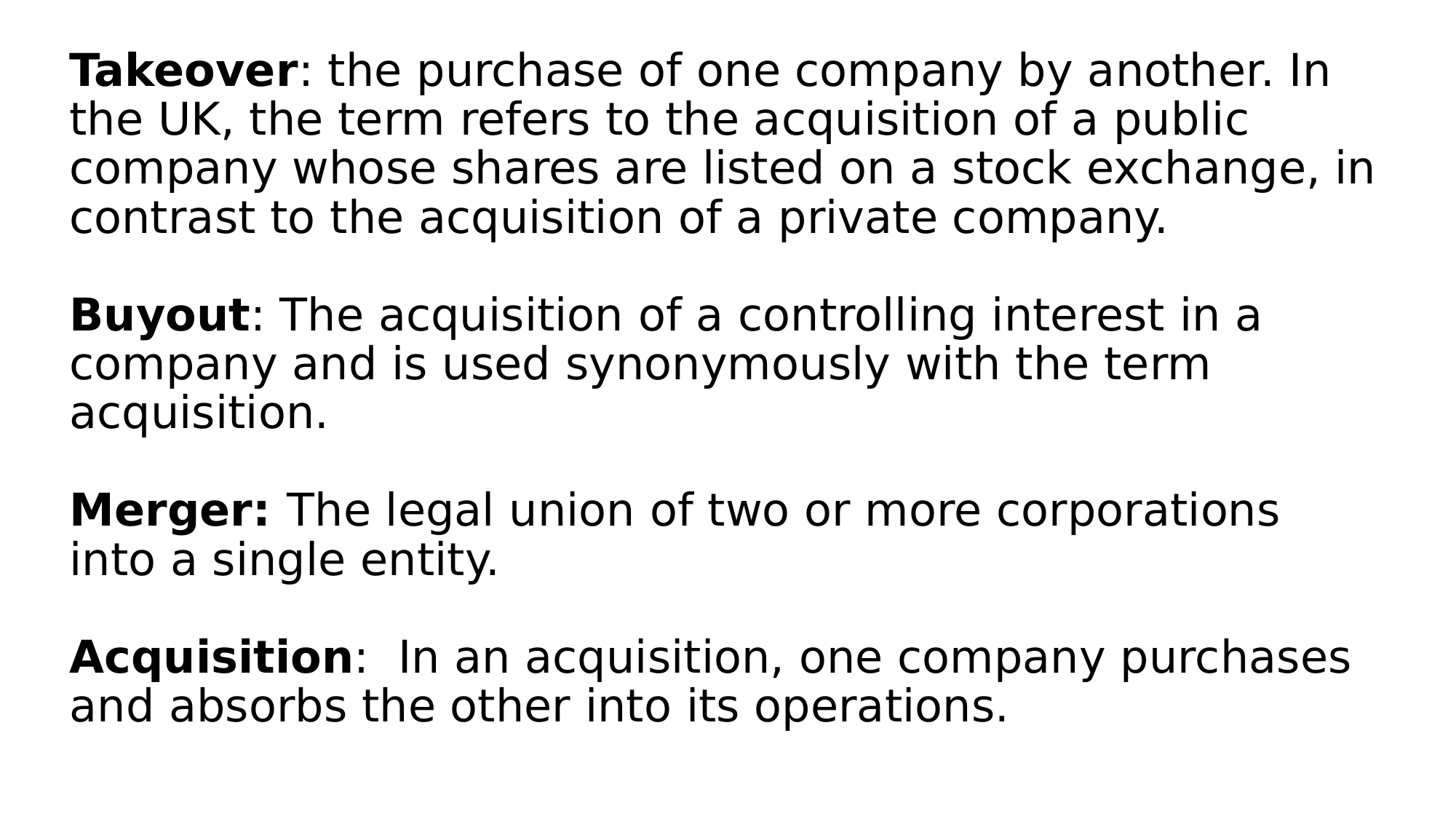

# Takeover: the purchase of one company by another. In the UK, the term refers to the acquisition of a public company whose shares are listed on a stock exchange, in contrast to the acquisition of a private company.

Buyout: The acquisition of a controlling interest in a company and is used synonymously with the term acquisition.

Merger: The legal union of two or more corporations into a single entity.

Acquisition:  In an acquisition, one company purchases and absorbs the other into its operations.